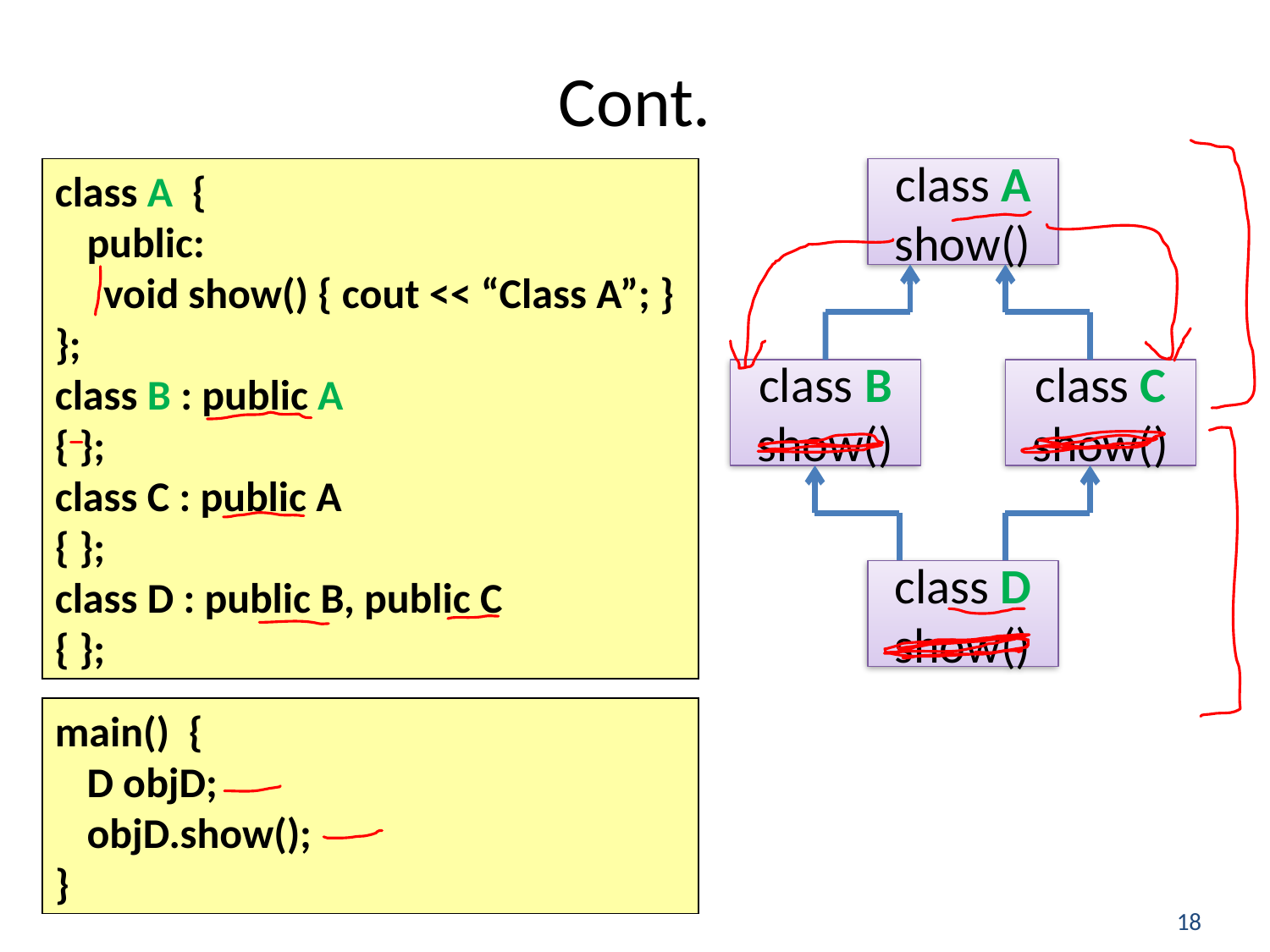

# Cont.
class A  {
public:
void show() { cout << “Class A”; }
};
class B : public A
{ };
class C : public A
{ };
class D : public B, public C
{ };
class A
show()
class B
show()
class C
show()
class D
show()
main()  {
D objD;
objD.show();
}